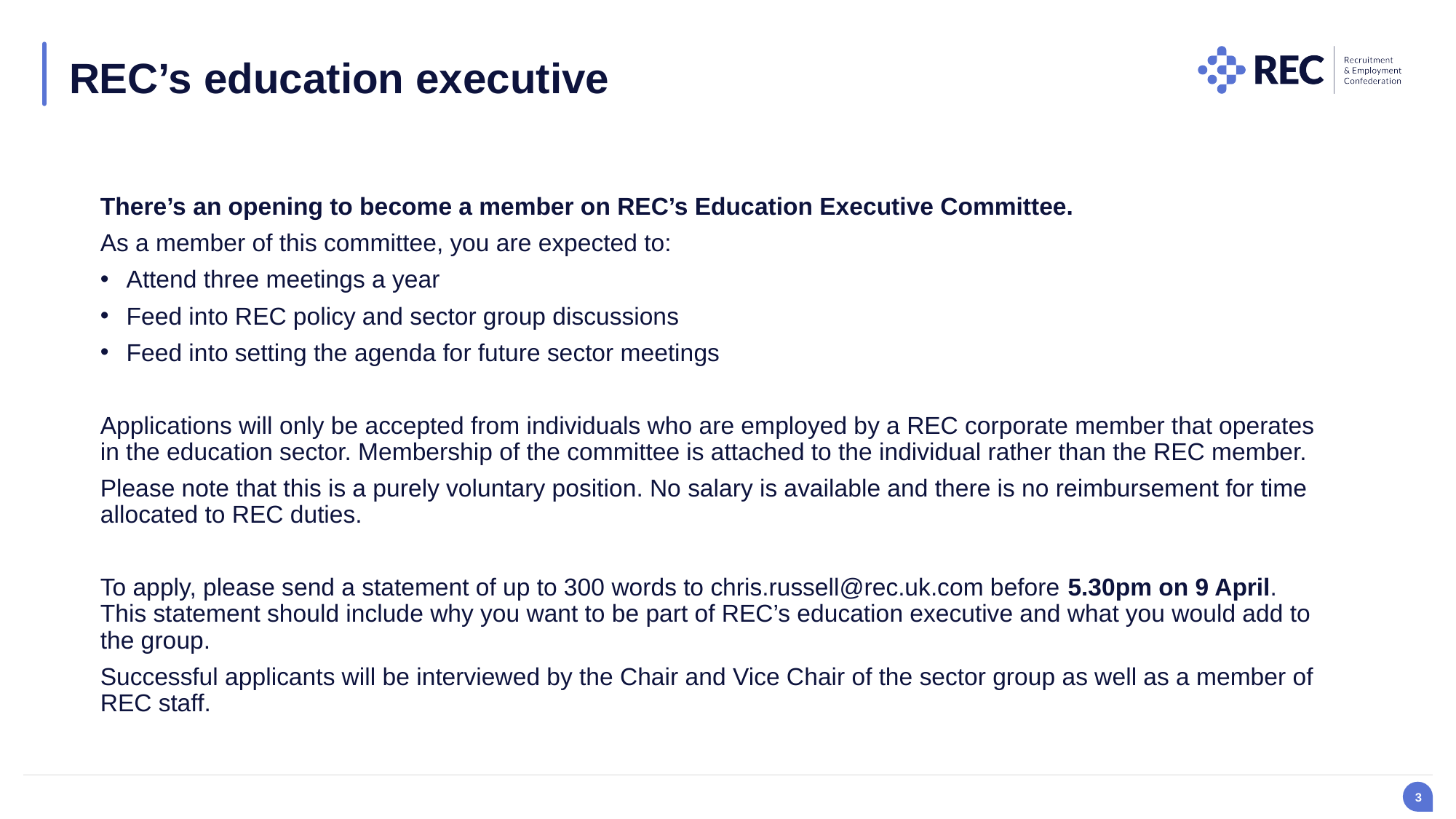

REC’s education executive

There’s an opening to become a member on REC’s Education Executive Committee.
As a member of this committee, you are expected to:
Attend three meetings a year
Feed into REC policy and sector group discussions
Feed into setting the agenda for future sector meetings

Applications will only be accepted from individuals who are employed by a REC corporate member that operates in the education sector. Membership of the committee is attached to the individual rather than the REC member.
Please note that this is a purely voluntary position. No salary is available and there is no reimbursement for time allocated to REC duties.

To apply, please send a statement of up to 300 words to chris.russell@rec.uk.com before 5.30pm on 9 April. This statement should include why you want to be part of REC’s education executive and what you would add to the group.
Successful applicants will be interviewed by the Chair and Vice Chair of the sector group as well as a member of REC staff.